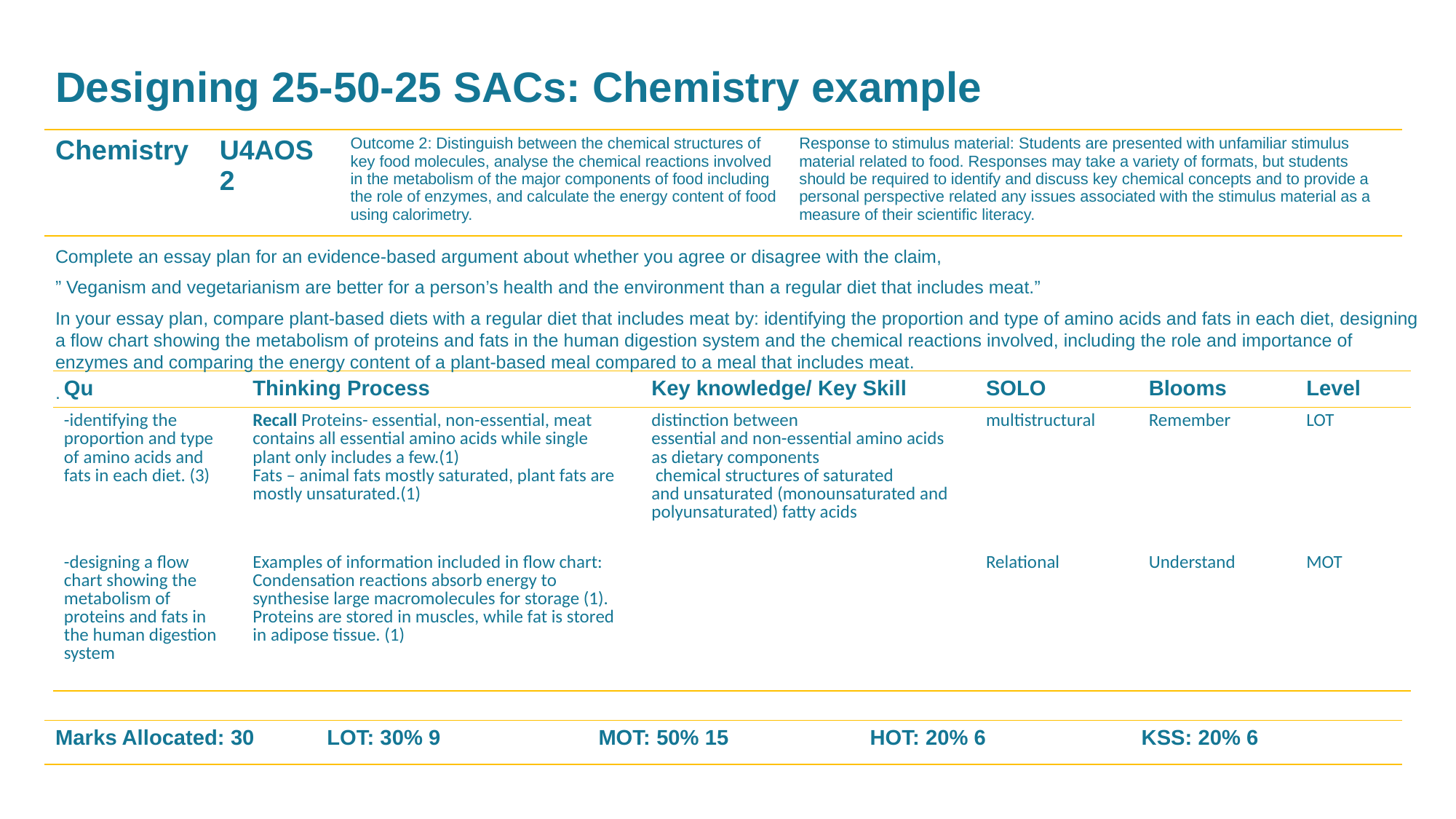

Designing 25-50-25 SACs: Chemistry example
| Chemistry | U4AOS2 | Outcome 2: Distinguish between the chemical structures of key food molecules, analyse the chemical reactions involved in the metabolism of the major components of food including the role of enzymes, and calculate the energy content of food using calorimetry. | Response to stimulus material: Students are presented with unfamiliar stimulus material related to food. Responses may take a variety of formats, but students should be required to identify and discuss key chemical concepts and to provide a personal perspective related any issues associated with the stimulus material as a measure of their scientific literacy. |
| --- | --- | --- | --- |
Complete an essay plan for an evidence-based argument about whether you agree or disagree with the claim,
” Veganism and vegetarianism are better for a person’s health and the environment than a regular diet that includes meat.”
In your essay plan, compare plant-based diets with a regular diet that includes meat by: identifying the proportion and type of amino acids and fats in each diet, designing a flow chart showing the metabolism of proteins and fats in the human digestion system and the chemical reactions involved, including the role and importance of enzymes and comparing the energy content of a plant-based meal compared to a meal that includes meat.
.
| Qu | Thinking Process | Key knowledge/ Key Skill | SOLO | Blooms | Level |
| --- | --- | --- | --- | --- | --- |
| -identifying the proportion and type of amino acids and fats in each diet. (3) | Recall Proteins- essential, non-essential, meat contains all essential amino acids while single plant only includes a few.(1) Fats – animal fats mostly saturated, plant fats are mostly unsaturated.(1) | distinction between essential and non-essential amino acids as dietary components chemical structures of saturated and unsaturated (monounsaturated and polyunsaturated) fatty acids | multistructural | Remember | LOT |
| -designing a flow chart showing the metabolism of proteins and fats in the human digestion system | Examples of information included in flow chart: Condensation reactions absorb energy to synthesise large macromolecules for storage (1). Proteins are stored in muscles, while fat is stored in adipose tissue. (1) |  | Relational | Understand | MOT |
| Marks Allocated: 30 | LOT: 30% 9 | MOT: 50% 15 | HOT: 20% 6 | KSS: 20% 6 |
| --- | --- | --- | --- | --- |